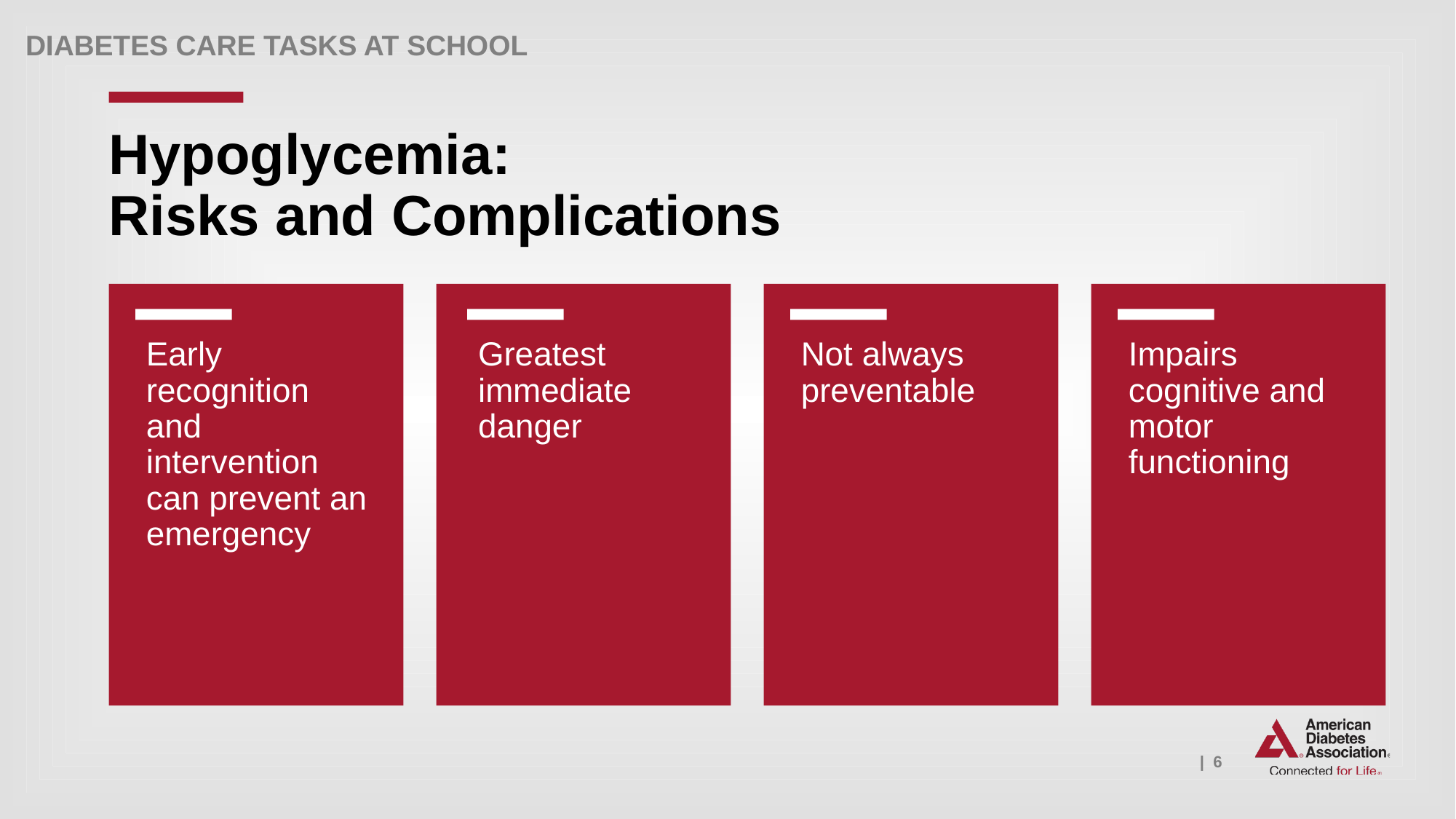

# Hypoglycemia: Risks and Complications
Early recognition and intervention can prevent an emergency
Greatest immediate danger
Not always preventable
Impairs cognitive and motor functioning